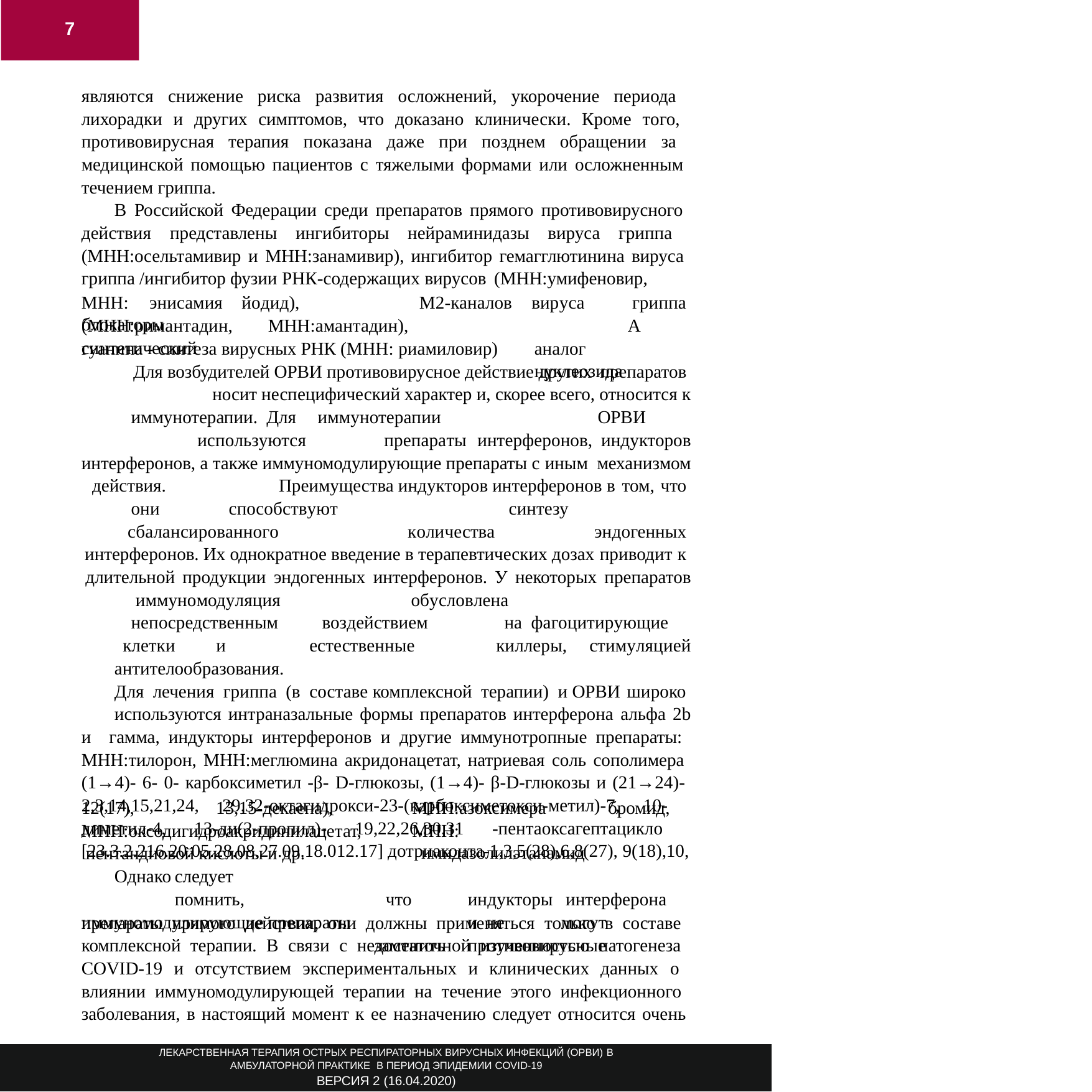

7
являются снижение риска развития осложнений, укорочение периода  лихорадки и других симптомов, что доказано клинически. Кроме того,  противовирусная терапия показана даже при позднем обращении за  медицинской помощью пациентов c тяжелыми формами или осложненным  течением гриппа.
В Российской Федерации среди препаратов прямого противовирусного  действия представлены ингибиторы нейраминидазы вируса гриппа  (МНН:осельтамивир и МНН:занамивир), ингибитор гемагглютинина вируса  гриппа /ингибитор фузии РНК-содержащих вирусов (МНН:умифеновир,
М2-каналов  (МНН:римантадин,	МНН:амантадин),	синтетический
вируса	 гриппа	А  аналог	нуклеозида
МНН:	энисамия	йодид),	блокаторы
гуанина - синтеза вирусных РНК (МНН: риамиловир)
Для возбудителей ОРВИ противовирусное действие других препаратов  носит неспецифический характер и, скорее всего, относится к иммунотерапии.  Для	иммунотерапии		ОРВИ	используются	препараты	интерферонов,  индукторов интерферонов, а также иммуномодулирующие препараты с иным  механизмом действия.		Преимущества индукторов интерферонов в том, что  они	 способствуют		 синтезу		сбалансированного		количества		эндогенных  интерферонов. Их однократное введение в терапевтических дозах приводит к  длительной продукции эндогенных интерферонов. У некоторых препаратов  иммуномодуляция		обусловлена		непосредственным	 воздействием	на  фагоцитирующие	клетки	и	естественные	киллеры,	стимуляцией
антителообразования.
Для  лечения  гриппа  (в  составе комплексной  терапии)  и ОРВИ широко
используются интраназальные формы препаратов интерферона альфа 2b и  гамма, индукторы интерферонов и другие иммунотропные препараты:  МНН:тилорон, МНН:меглюмина акридонацетат, натриевая соль сополимера  (1→4)- 6- 0- карбоксиметил -β- D-глюкозы, (1→4)- β-D-глюкозы и (21→24)-  2,3,14,15,21,24, 29,32-октагидрокси-23-(карбоксиметокси-метил)-7, 10-  диметил-4, 13-ди(2-пропил)- 19,22,26,30,31 -пентаоксагептацикло  [23.3.2.216.20.05.28.08.27.09.18.012.17] дотриаконта-1,3,5(28),6,8(27), 9(18),10,
12(17),	13,15-декаена),  МНН:оксодигидроакридинилацетат,  пентандиовой кислоты и др.
Однако	следует		помнить,  иммуномодулирующие	препараты
МНН:азоксимера	бромид,
МНН:	имидазолилэтанамид

что	индукторы	 интерферона	и  не	могут	заменить	противовирусные
препараты прямого действия, они должны применяться только в составе  комплексной терапии. В связи с недостаточной изученностью патогенеза  COVID-19 и отсутствием экспериментальных и клинических данных о  влиянии иммуномодулирующей терапии на течение этого инфекционного  заболевания, в настоящий момент к ее назначению следует относится очень
ЛЕКАРСТВЕННАЯ ТЕРАПИЯ ОСТРЫХ РЕСПИРАТОРНЫХ ВИРУСНЫХ ИНФЕКЦИЙ (ОРВИ) В АМБУЛАТОРНОЙ ПРАКТИКЕ  В ПЕРИОД ЭПИДЕМИИ COVID-19
ВЕРСИЯ 2 (16.04.2020)